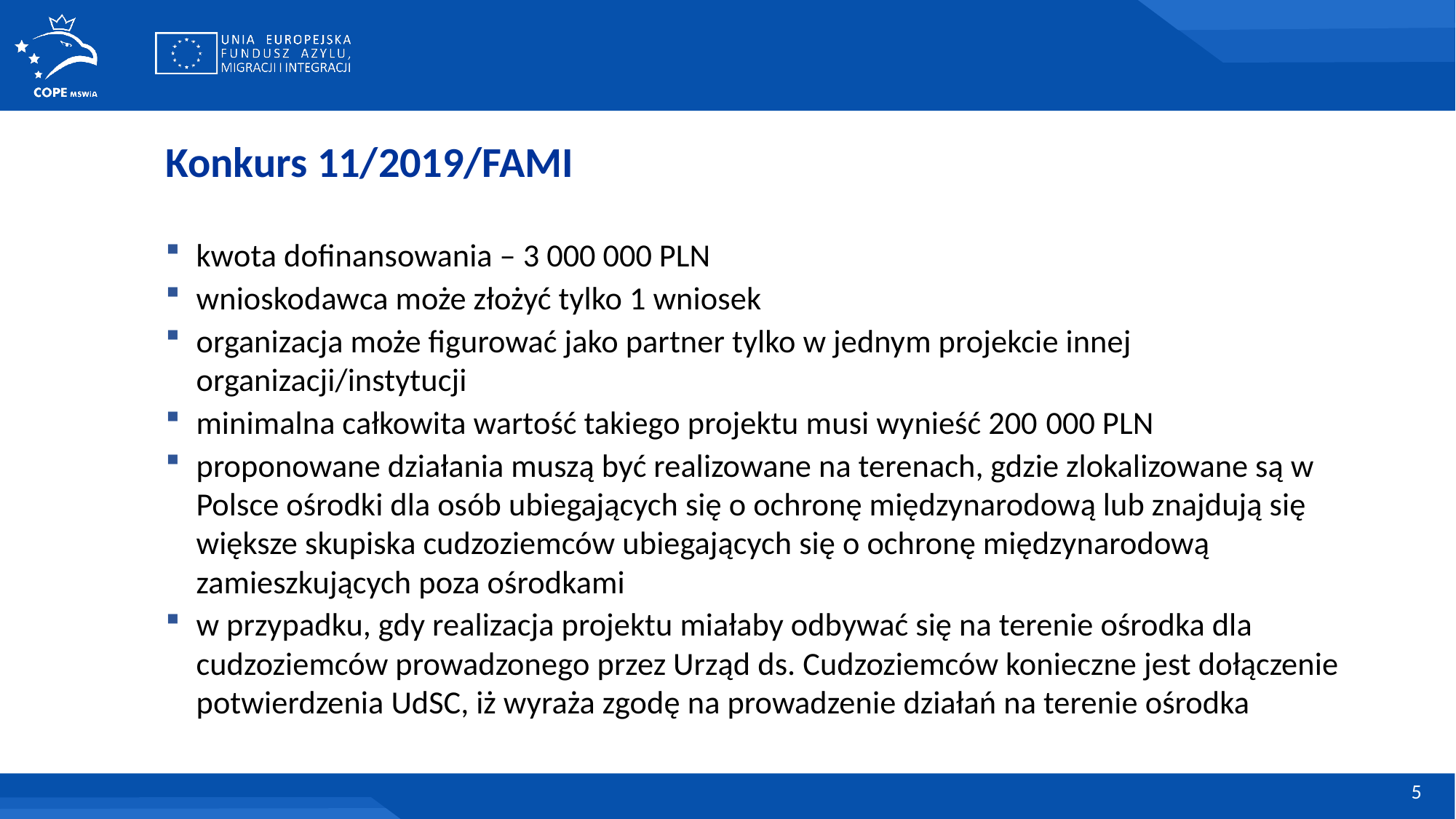

Konkurs 11/2019/FAMI
kwota dofinansowania – 3 000 000 PLN
wnioskodawca może złożyć tylko 1 wniosek
organizacja może figurować jako partner tylko w jednym projekcie innej organizacji/instytucji
minimalna całkowita wartość takiego projektu musi wynieść 200 000 PLN
proponowane działania muszą być realizowane na terenach, gdzie zlokalizowane są w Polsce ośrodki dla osób ubiegających się o ochronę międzynarodową lub znajdują się większe skupiska cudzoziemców ubiegających się o ochronę międzynarodową zamieszkujących poza ośrodkami
w przypadku, gdy realizacja projektu miałaby odbywać się na terenie ośrodka dla cudzoziemców prowadzonego przez Urząd ds. Cudzoziemców konieczne jest dołączenie potwierdzenia UdSC, iż wyraża zgodę na prowadzenie działań na terenie ośrodka